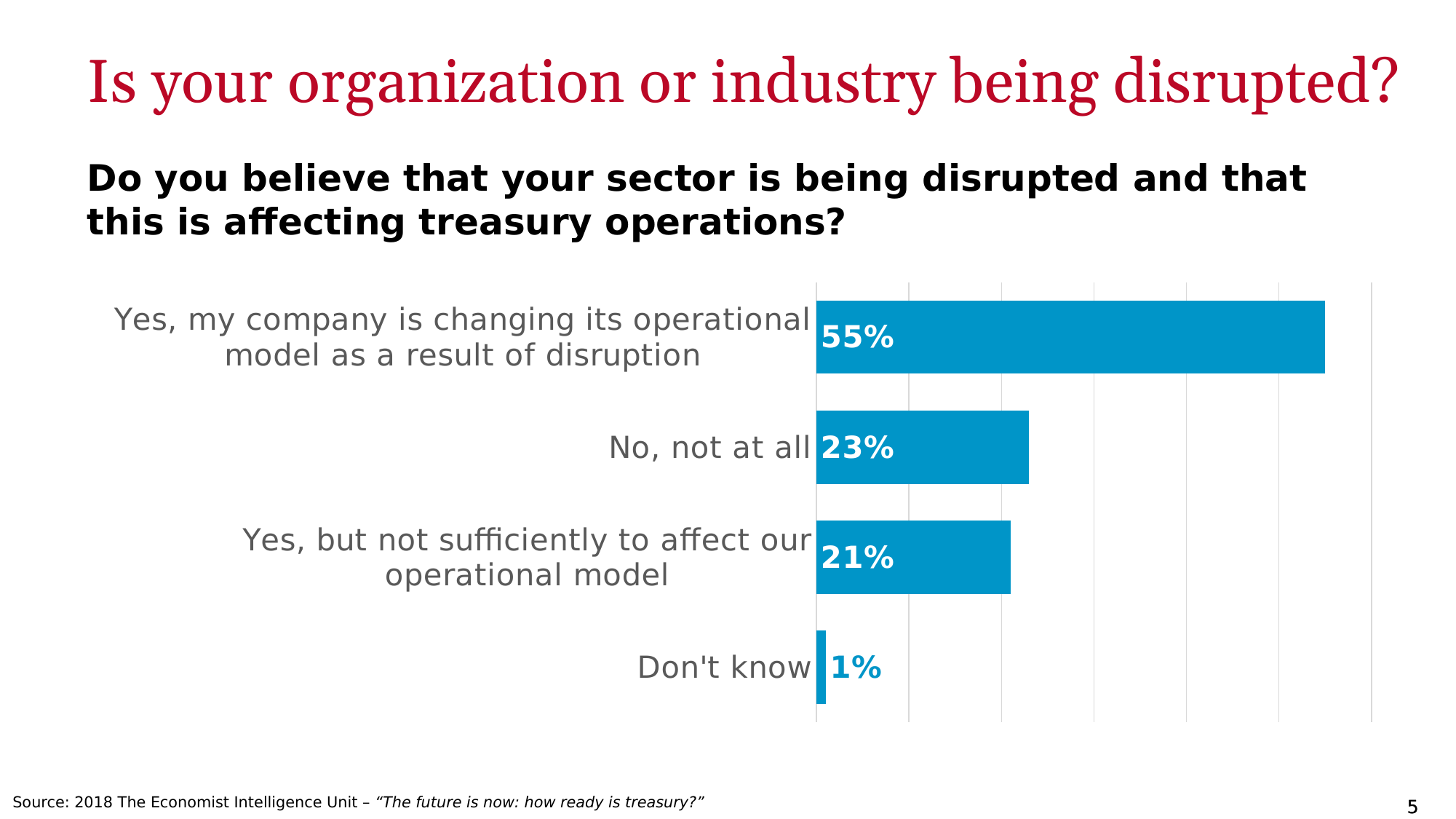

# Is your organization or industry being disrupted?
Do you believe that your sector is being disrupted and that this is affecting treasury operations?

### Chart

| Category | Series 1 |
|---|---|
| Don't know | 0.01 |
| Yes, but not sufficiently to affect our operational model | 0.21 |
| No, not at all | 0.23 |
| Yes, my company is changing its operational model as a result of disruption | 0.55 |
Source: 2018 The Economist Intelligence Unit – “The future is now: how ready is treasury?”